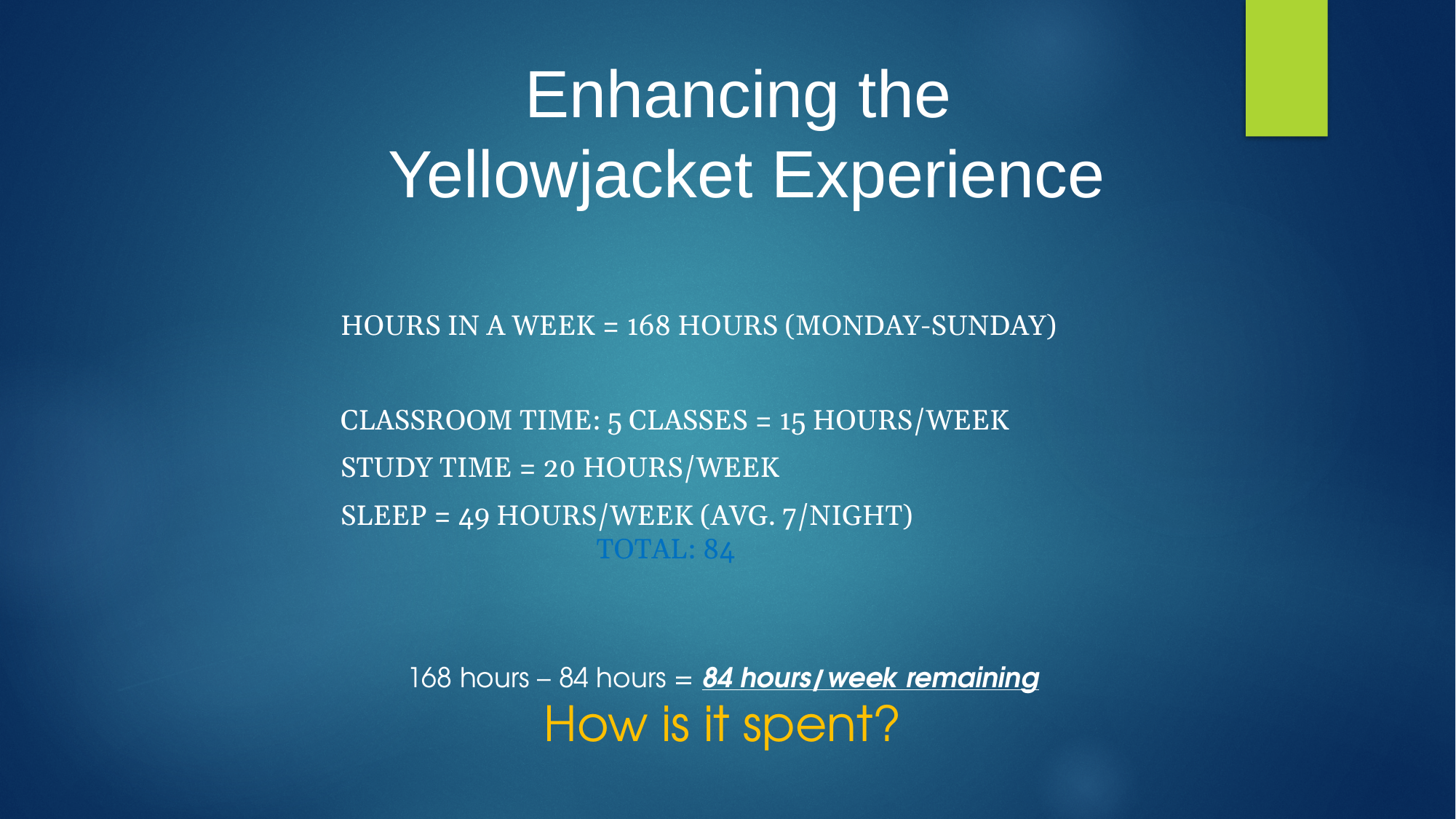

Enhancing the
 Yellowjacket Experience
Hours in a Week = 168 hours (Monday-Sunday)

Classroom time: 5 classes = 15 hours/week
Study Time = 20 hours/week
Sleep = 49 hours/week (avg. 7/night)                                                                    Total: 84

168 hours – 84 hours = 84 hours/week remaining
How is it spent?